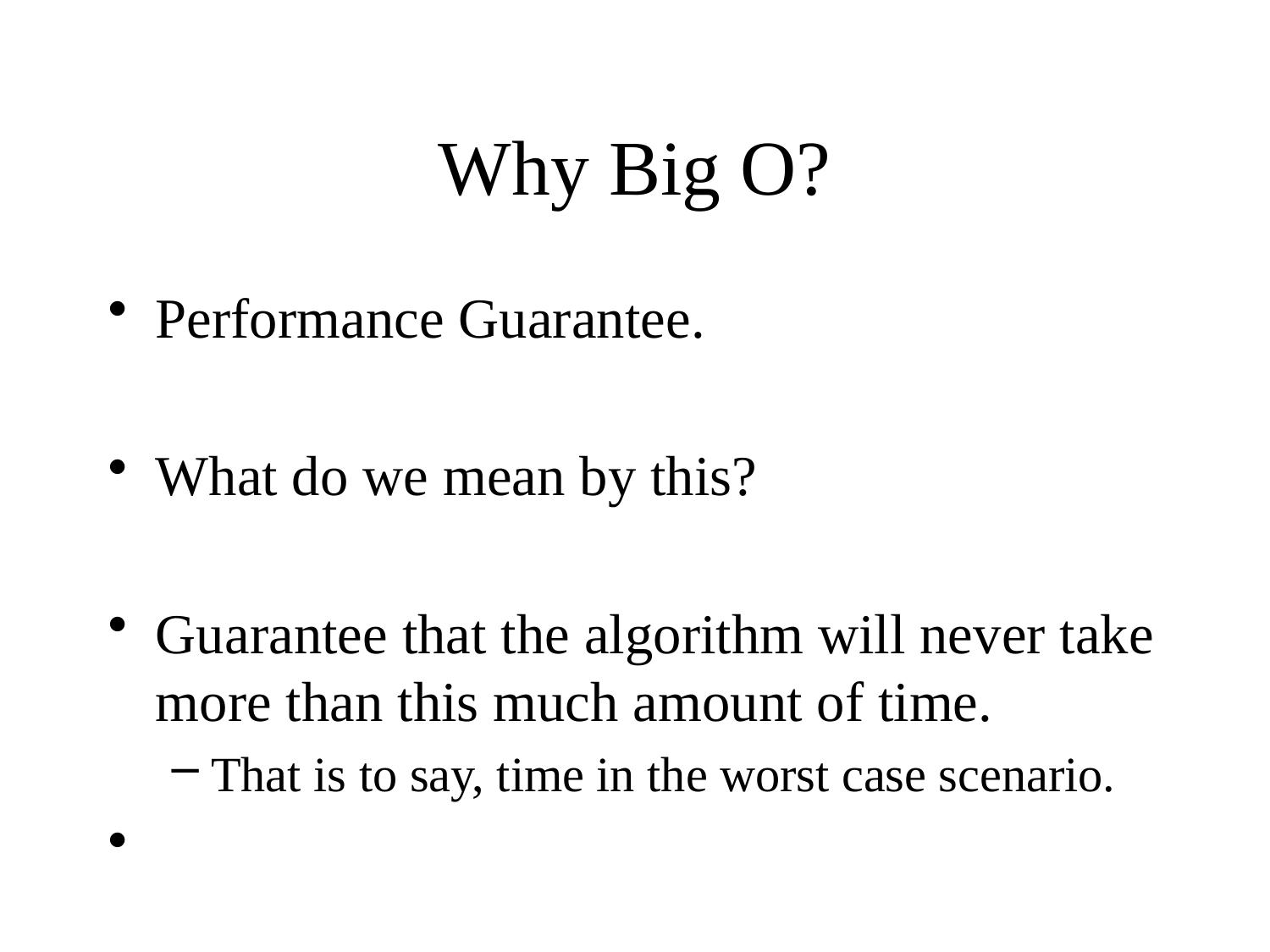

# Why Big O?
Performance Guarantee.

What do we mean by this?

Guarantee that the algorithm will never take more than this much amount of time.
That is to say, time in the worst case scenario.